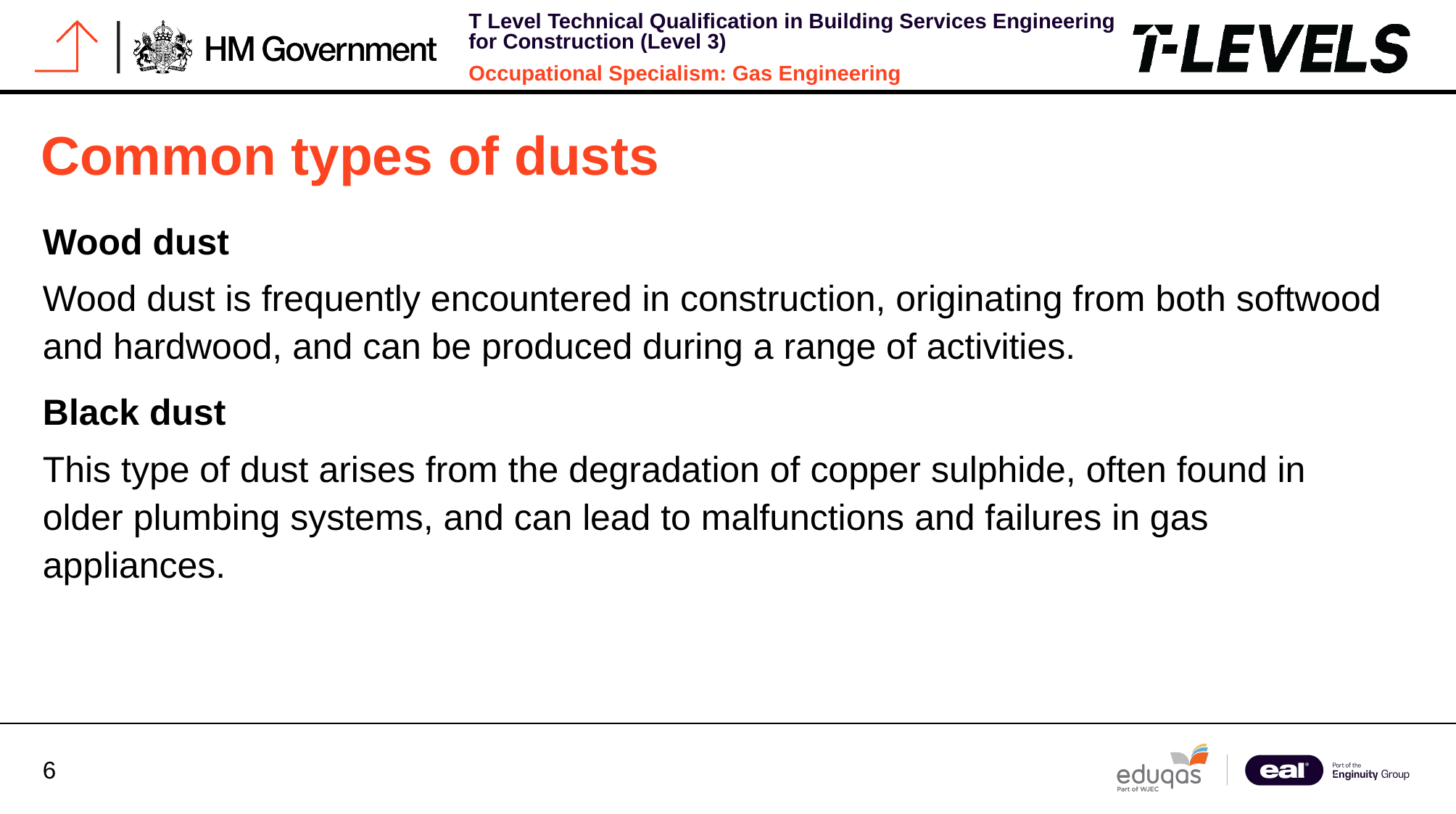

Common types of dusts
Wood dust
Wood dust is frequently encountered in construction, originating from both softwood and hardwood, and can be produced during a range of activities.
Black dust
This type of dust arises from the degradation of copper sulphide, often found in older plumbing systems, and can lead to malfunctions and failures in gas appliances.